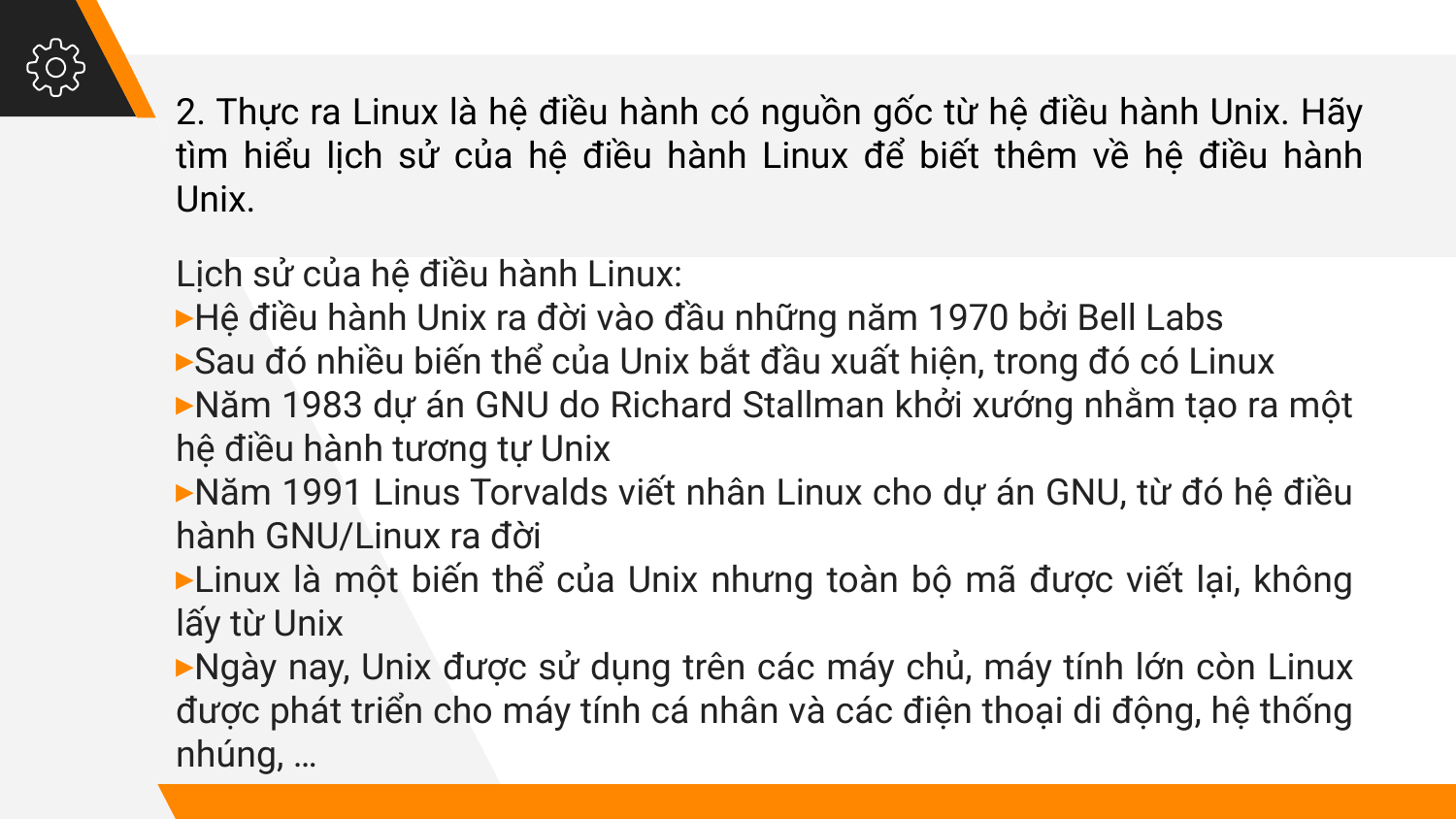

2. Thực ra Linux là hệ điều hành có nguồn gốc từ hệ điều hành Unix. Hãy tìm hiểu lịch sử của hệ điều hành Linux để biết thêm về hệ điều hành Unix.
Lịch sử của hệ điều hành Linux:
Hệ điều hành Unix ra đời vào đầu những năm 1970 bởi Bell Labs
Sau đó nhiều biến thể của Unix bắt đầu xuất hiện, trong đó có Linux
Năm 1983 dự án GNU do Richard Stallman khởi xướng nhằm tạo ra một hệ điều hành tương tự Unix
Năm 1991 Linus Torvalds viết nhân Linux cho dự án GNU, từ đó hệ điều hành GNU/Linux ra đời
Linux là một biến thể của Unix nhưng toàn bộ mã được viết lại, không lấy từ Unix
Ngày nay, Unix được sử dụng trên các máy chủ, máy tính lớn còn Linux được phát triển cho máy tính cá nhân và các điện thoại di động, hệ thống nhúng, …